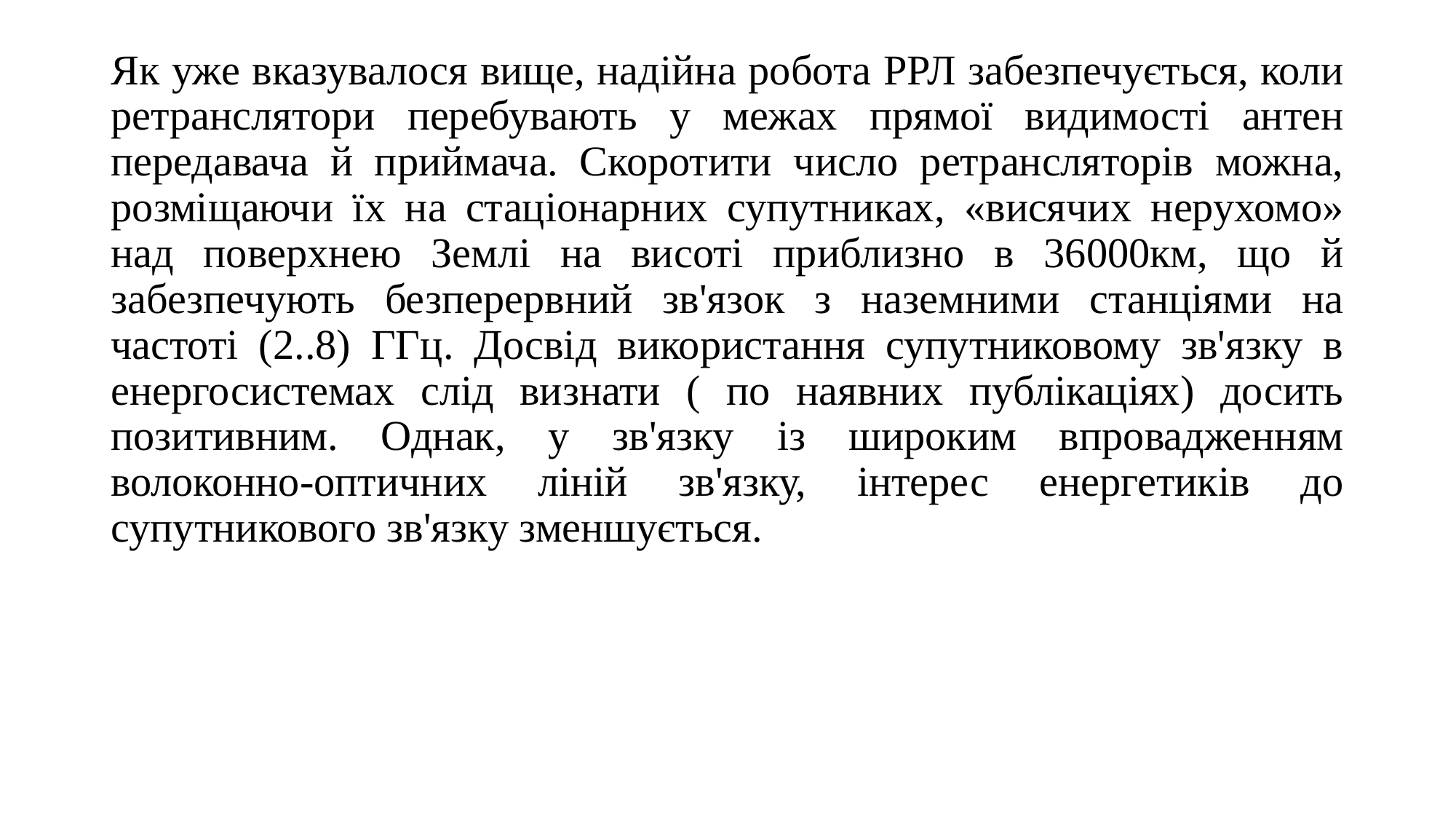

Як уже вказувалося вище, надійна робота РРЛ забезпечується, коли ретранслятори перебувають у межах прямої видимості антен передавача й приймача. Скоротити число ретрансляторів можна, розміщаючи їх на стаціонарних супутниках, «висячих нерухомо» над поверхнею Землі на висоті приблизно в 36000км, що й забезпечують безперервний зв'язок з наземними станціями на частоті (2..8) ГГц. Досвід використання супутниковому зв'язку в енергосистемах слід визнати ( по наявних публікаціях) досить позитивним. Однак, у зв'язку із широким впровадженням волоконно-оптичних ліній зв'язку, інтерес енергетиків до супутникового зв'язку зменшується.